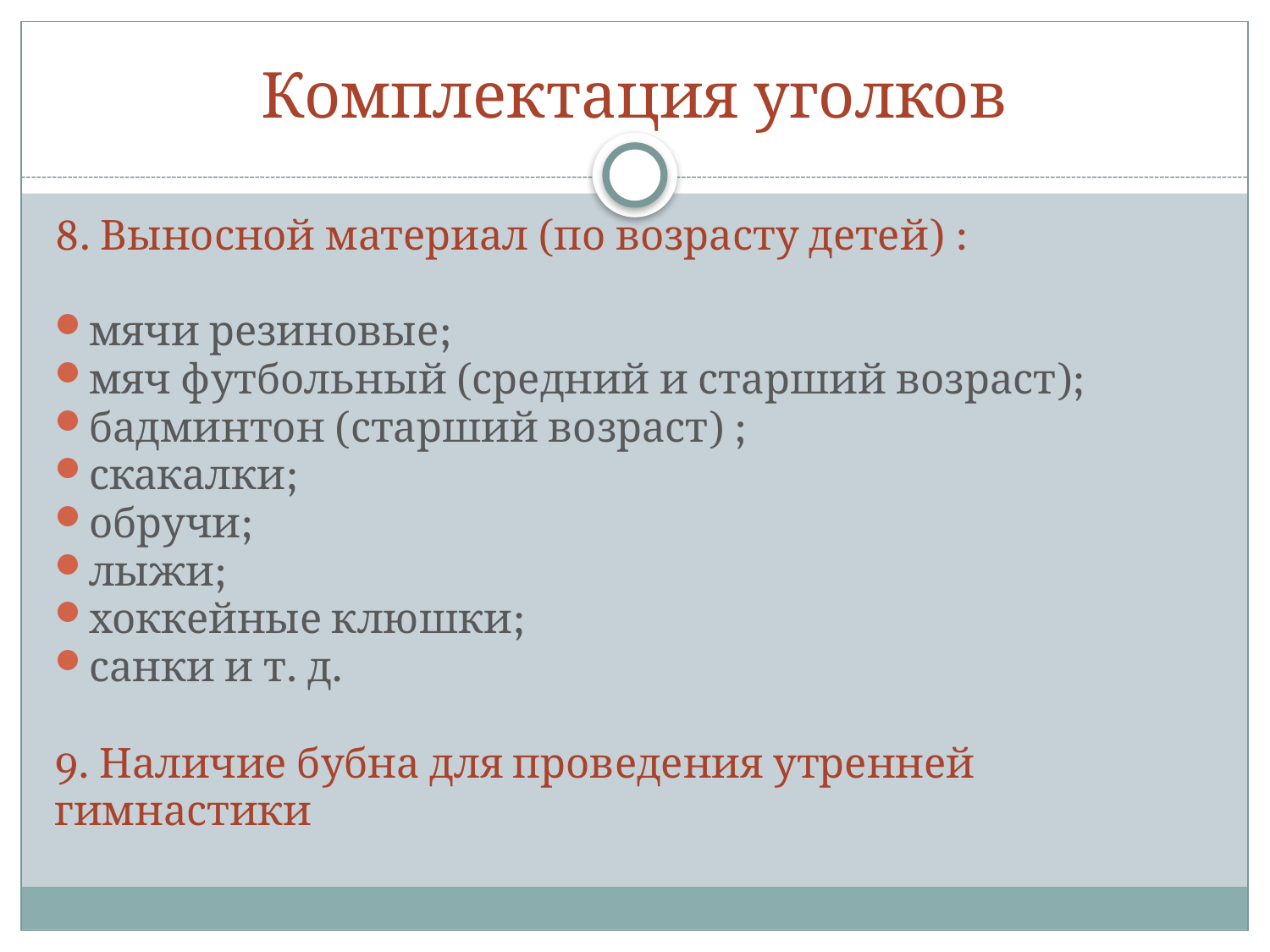

# Комплектация уголков
8. Выносной материал (по возрасту детей) :

мячи резиновые;
мяч футбольный (средний и старший возраст);
бадминтон (старший возраст) ;
скакалки;
обручи;
лыжи;
хоккейные клюшки;
санки и т. д.

9. Наличие бубна для проведения утренней
гимнастики